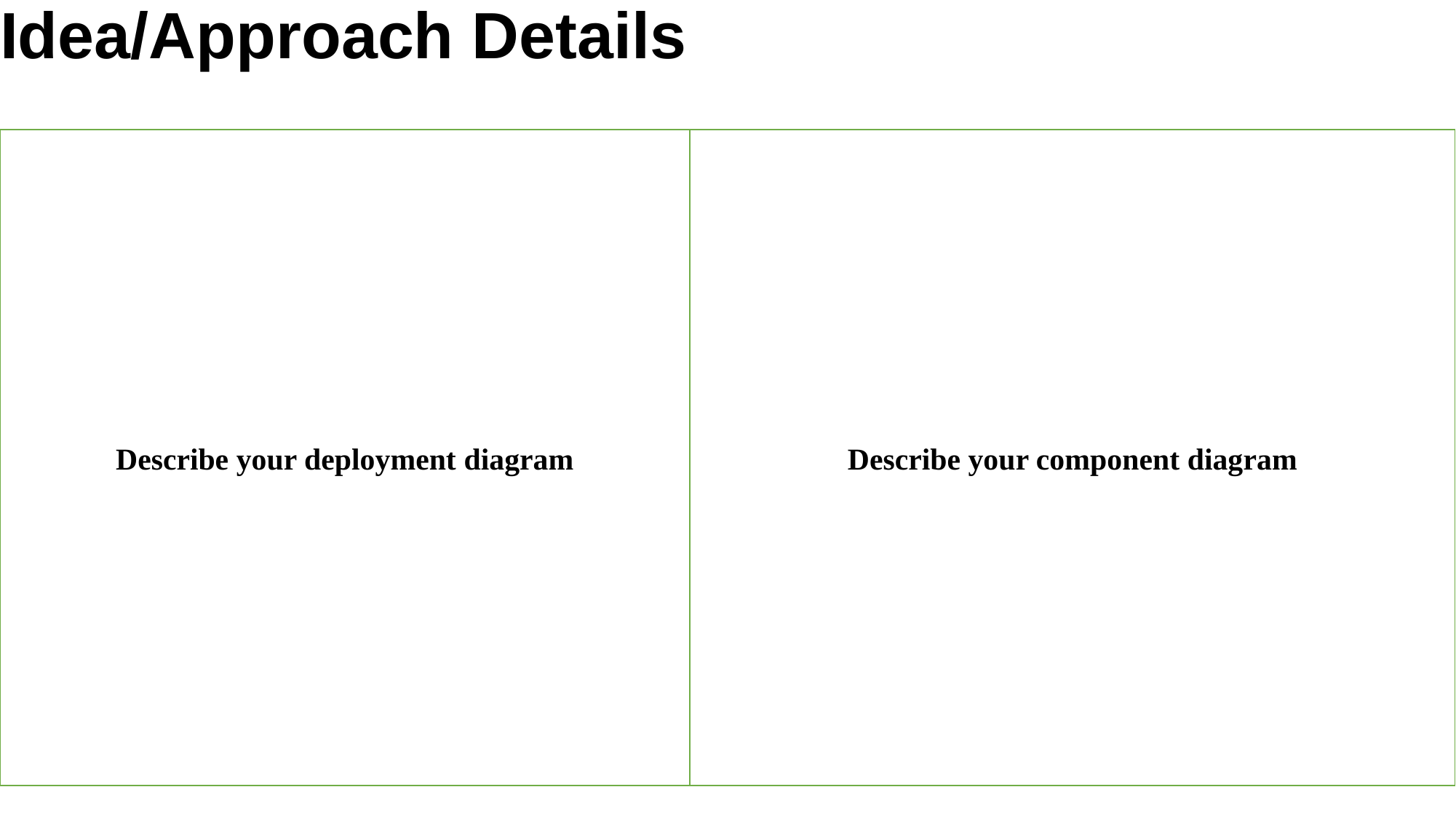

# Idea/Approach Details
Describe your deployment diagram
Describe your component diagram
5